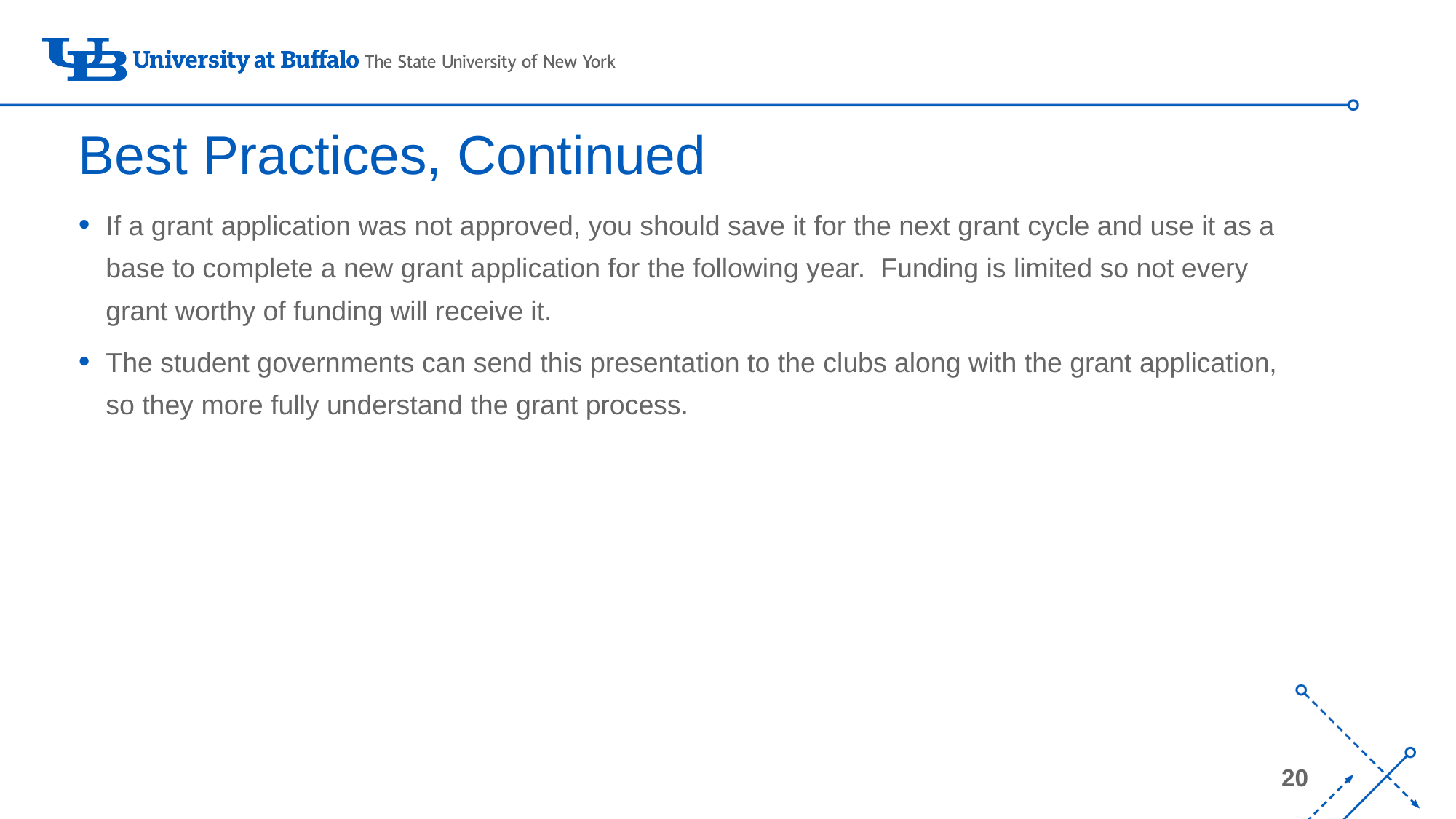

# Best Practices, Continued
If a grant application was not approved, you should save it for the next grant cycle and use it as a base to complete a new grant application for the following year.  Funding is limited so not every grant worthy of funding will receive it.
The student governments can send this presentation to the clubs along with the grant application, so they more fully understand the grant process.